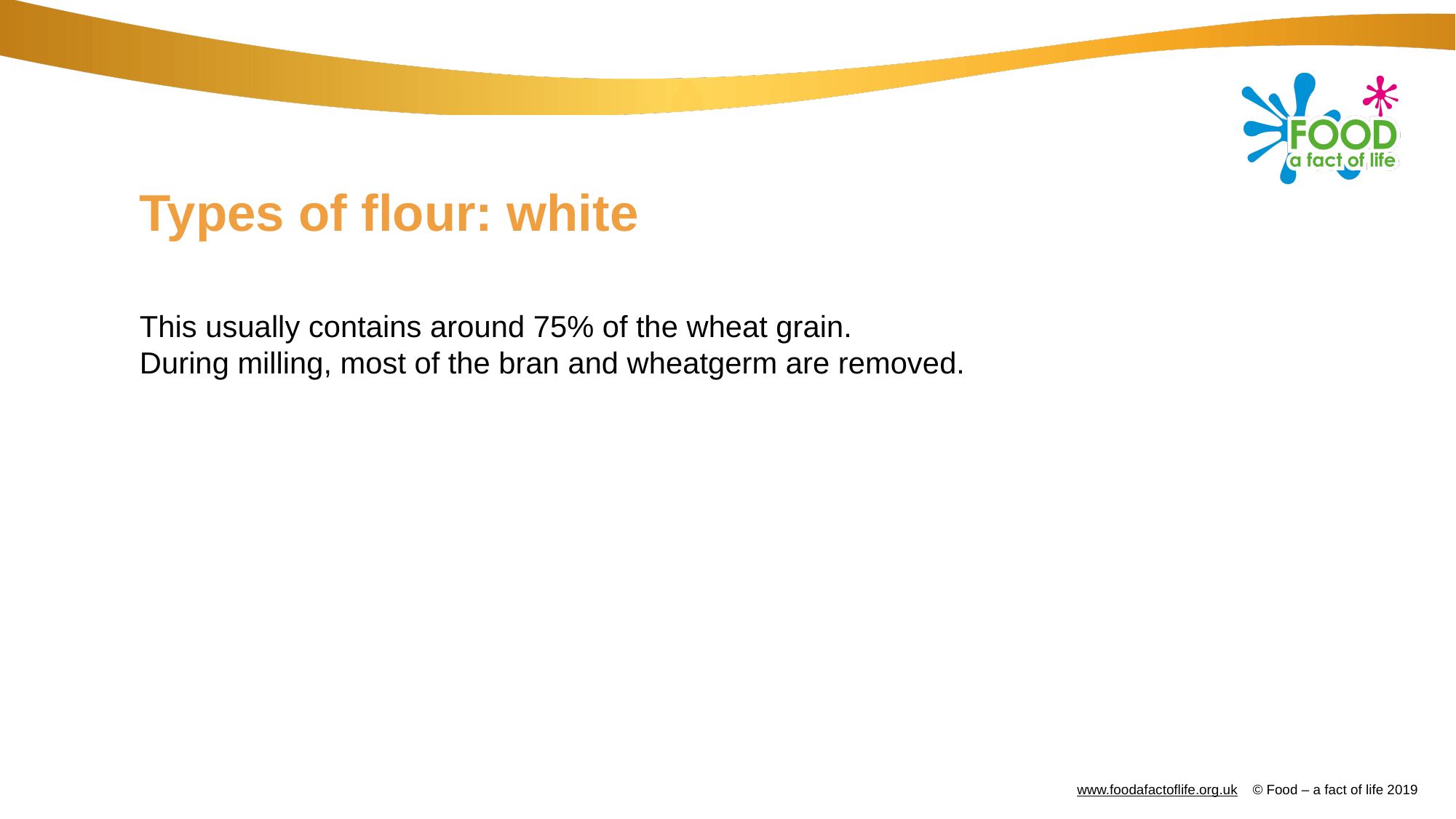

# Types of flour: white
This usually contains around 75% of the wheat grain.
During milling, most of the bran and wheatgerm are removed.